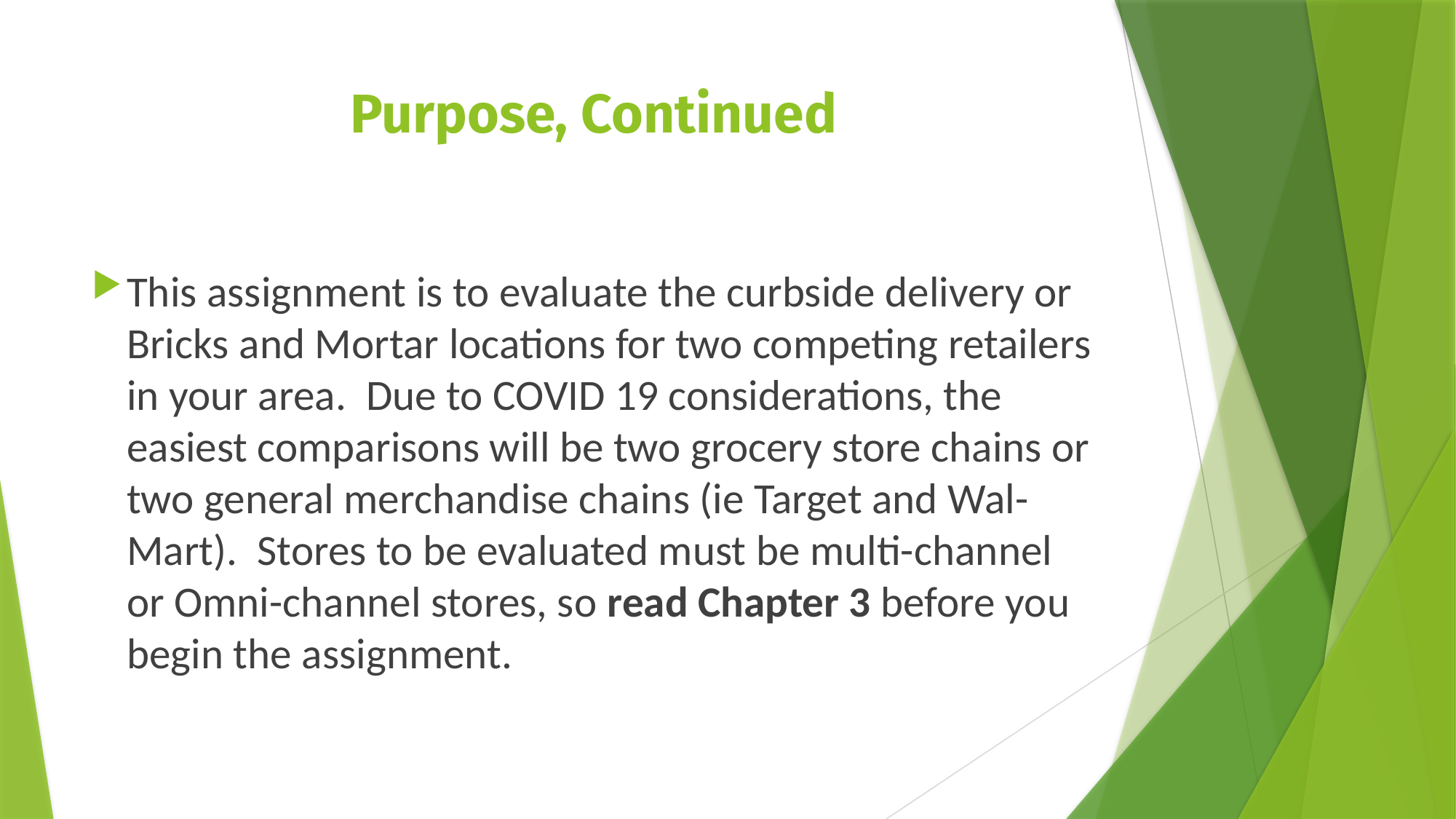

# Purpose, Continued
This assignment is to evaluate the curbside delivery or Bricks and Mortar locations for two competing retailers in your area.  Due to COVID 19 considerations, the easiest comparisons will be two grocery store chains or two general merchandise chains (ie Target and Wal-Mart).  Stores to be evaluated must be multi-channel or Omni-channel stores, so read Chapter 3 before you begin the assignment.